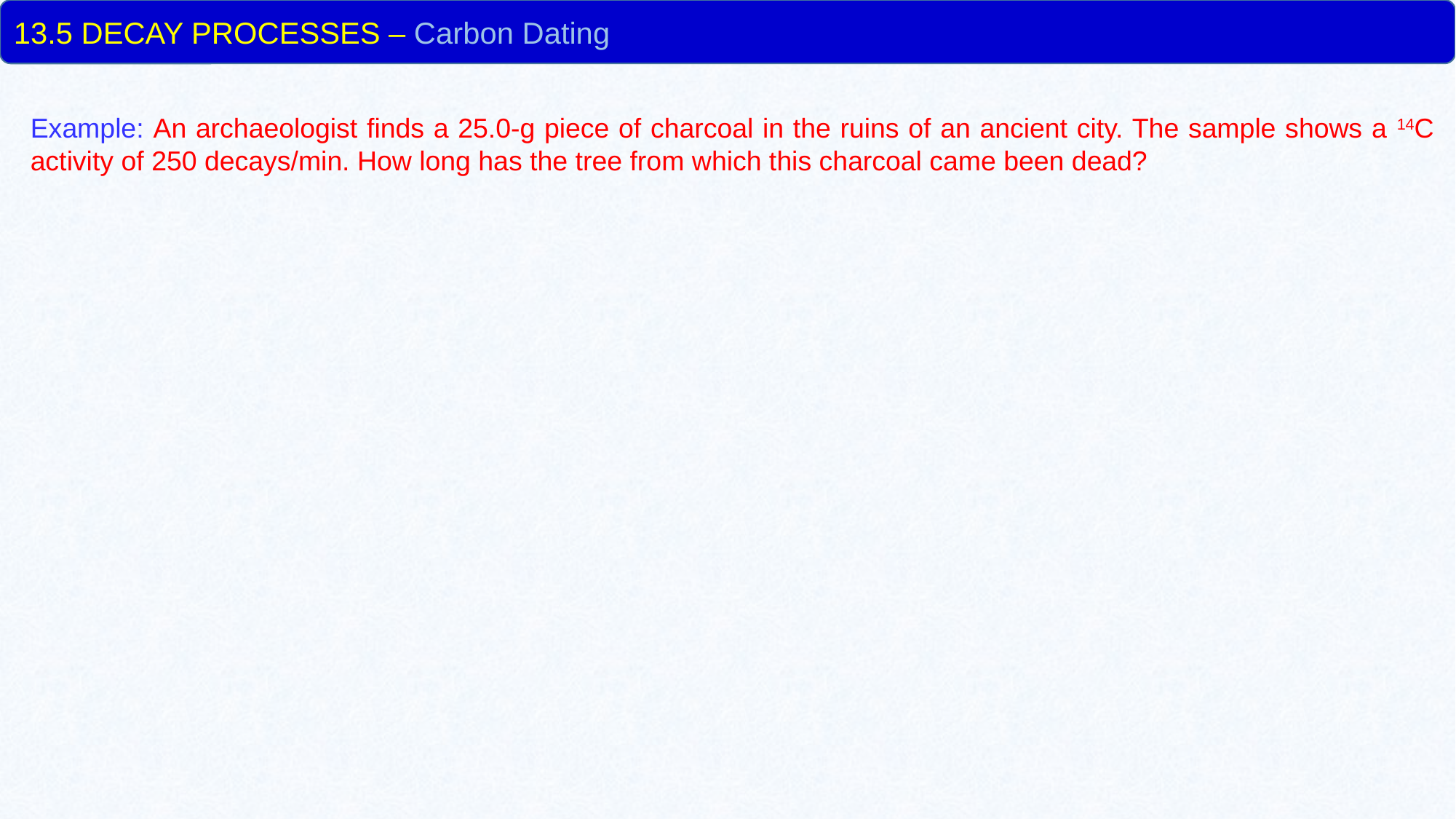

13.5 DECAY PROCESSES – Carbon Dating
Example: An archaeologist finds a 25.0-g piece of charcoal in the ruins of an ancient city. The sample shows a 14C activity of 250 decays/min. How long has the tree from which this charcoal came been dead?